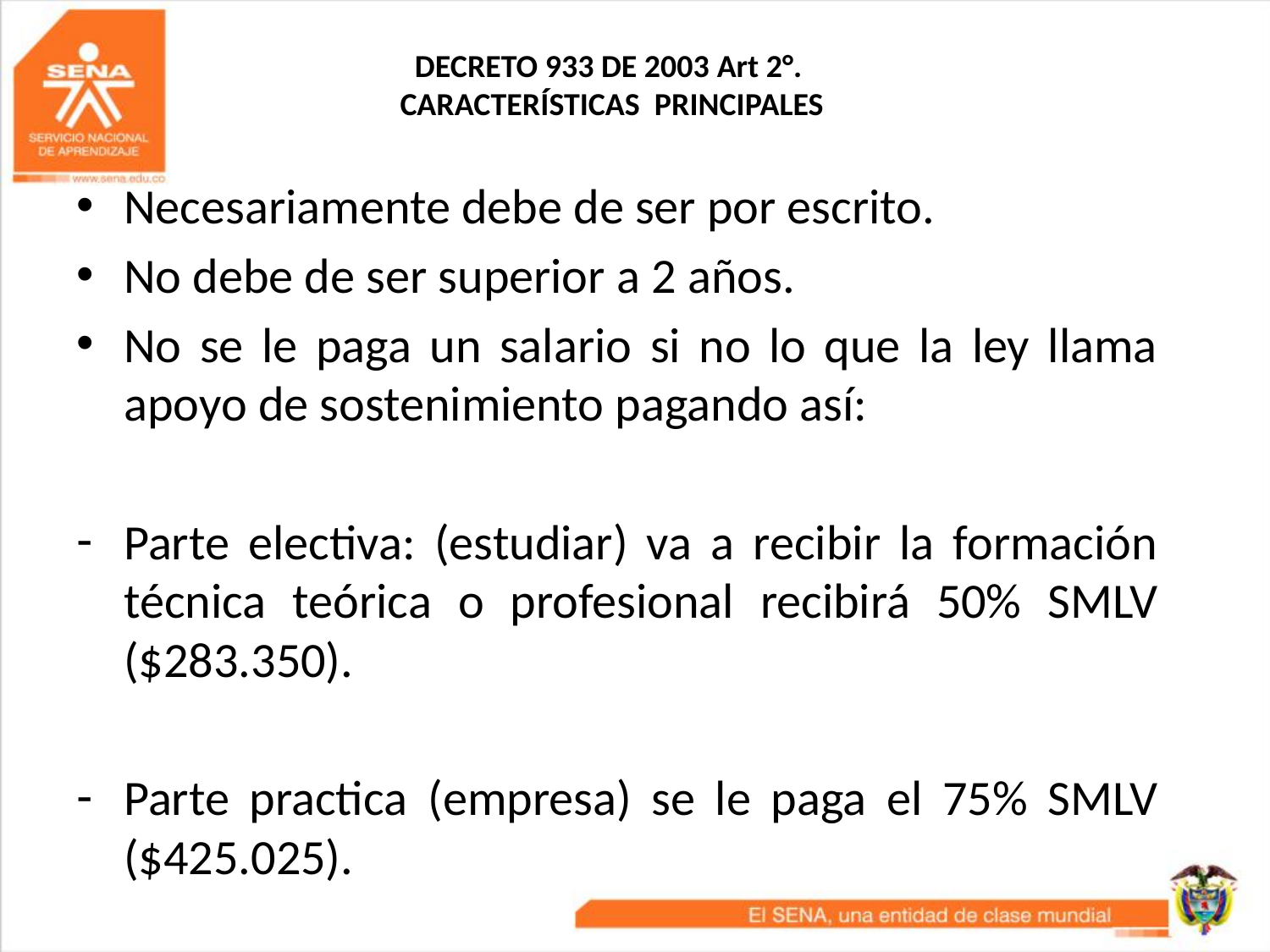

# DECRETO 933 DE 2003 Art 2°. CARACTERÍSTICAS  PRINCIPALES
Necesariamente debe de ser por escrito.
No debe de ser superior a 2 años.
No se le paga un salario si no lo que la ley llama apoyo de sostenimiento pagando así:

Parte electiva: (estudiar) va a recibir la formación técnica teórica o profesional recibirá 50% SMLV ($283.350).

Parte practica (empresa) se le paga el 75% SMLV ($425.025).